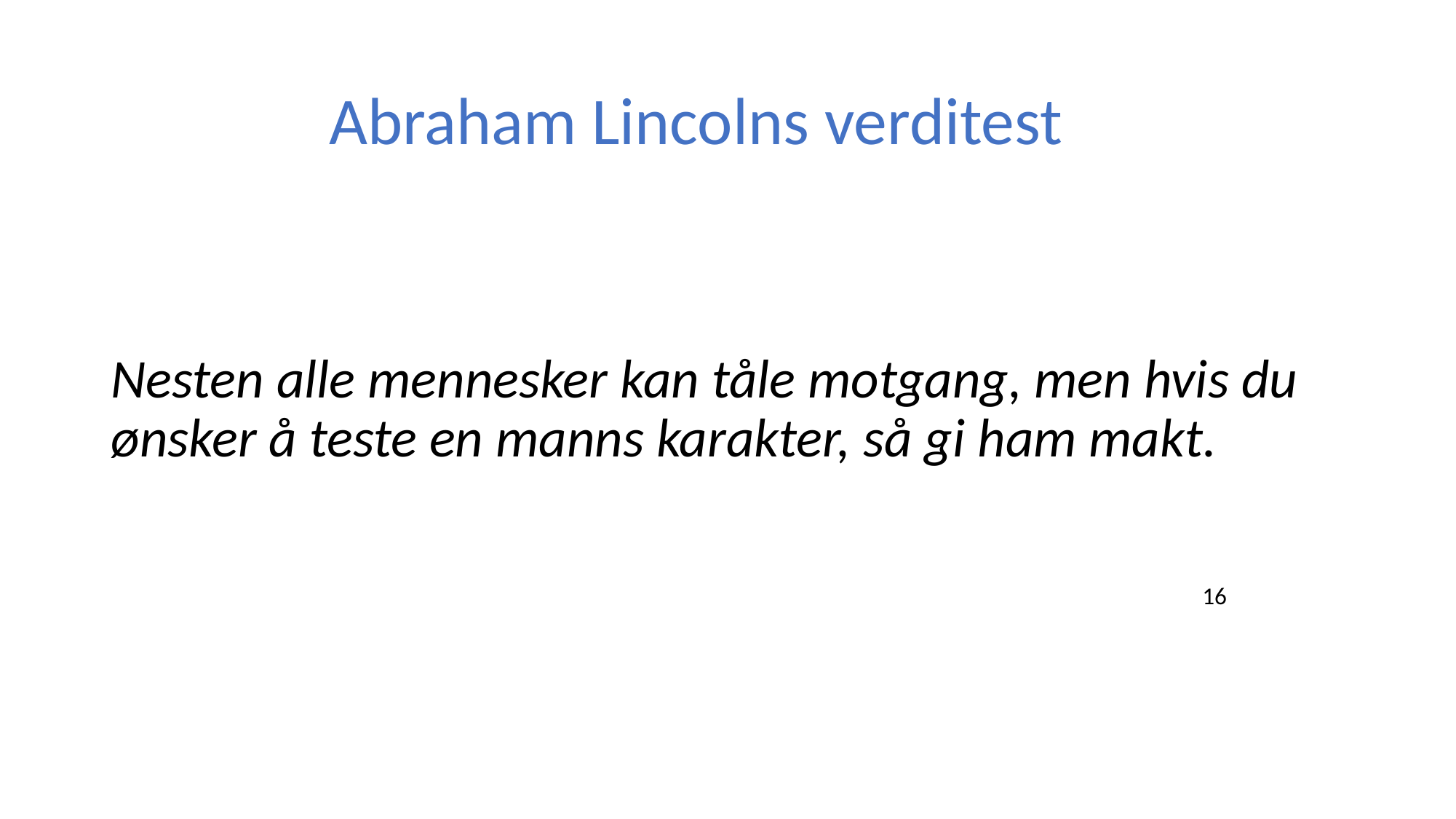

# Abraham Lincolns verditest

Nesten alle mennesker kan tåle motgang, men hvis du ønsker å teste en manns karakter, så gi ham makt.

										16